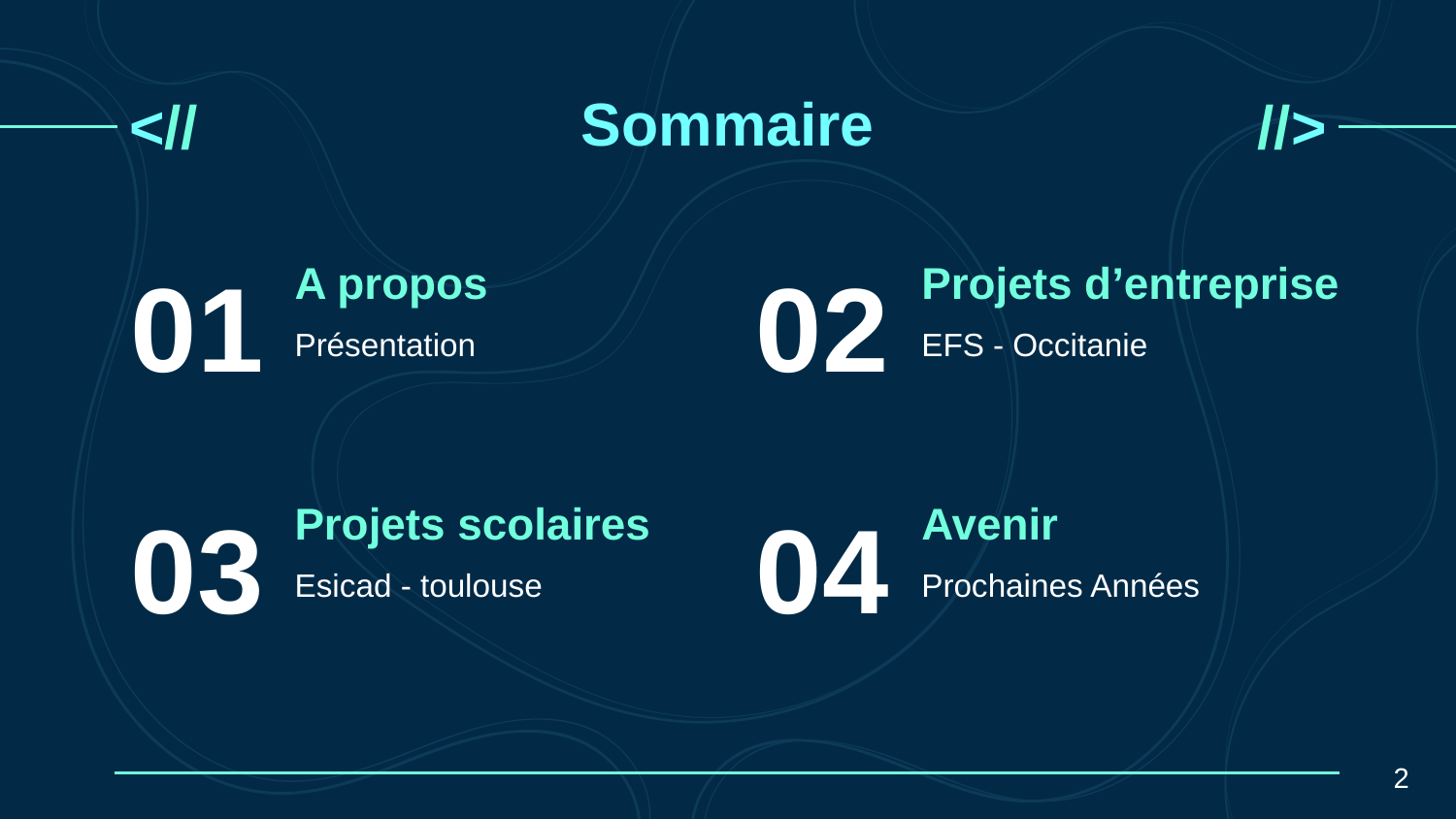

Sommaire
<//
//>
# 01
02
A propos
Projets d’entreprise
Présentation
EFS - Occitanie

03
04
Projets scolaires
Avenir
Esicad - toulouse
Prochaines Années
2